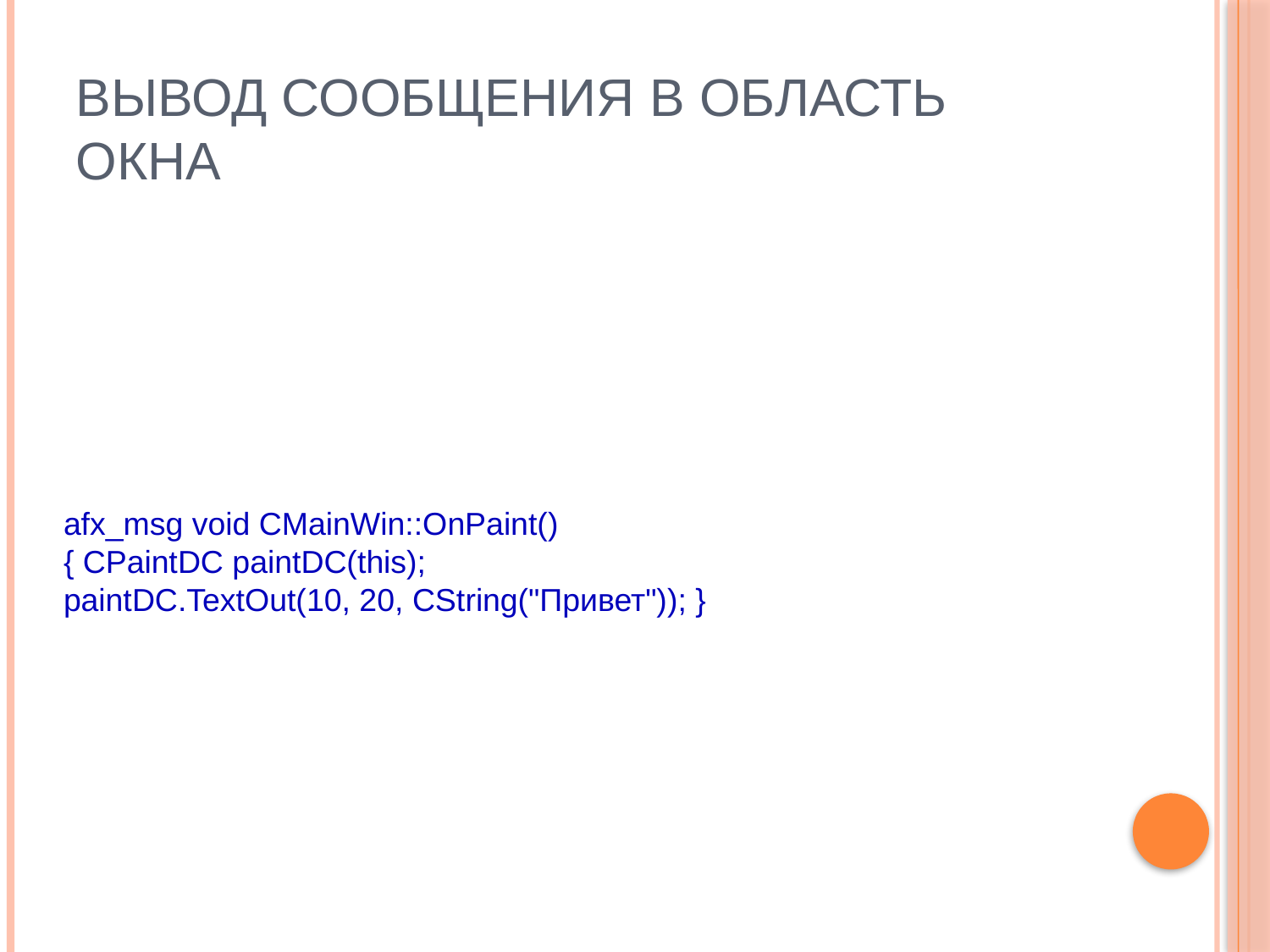

# Вывод сообщения в область окна
afx_msg void CMainWin::OnPaint()
{ CPaintDC paintDC(this);
paintDC.TextOut(10, 20, CString("Привет")); }